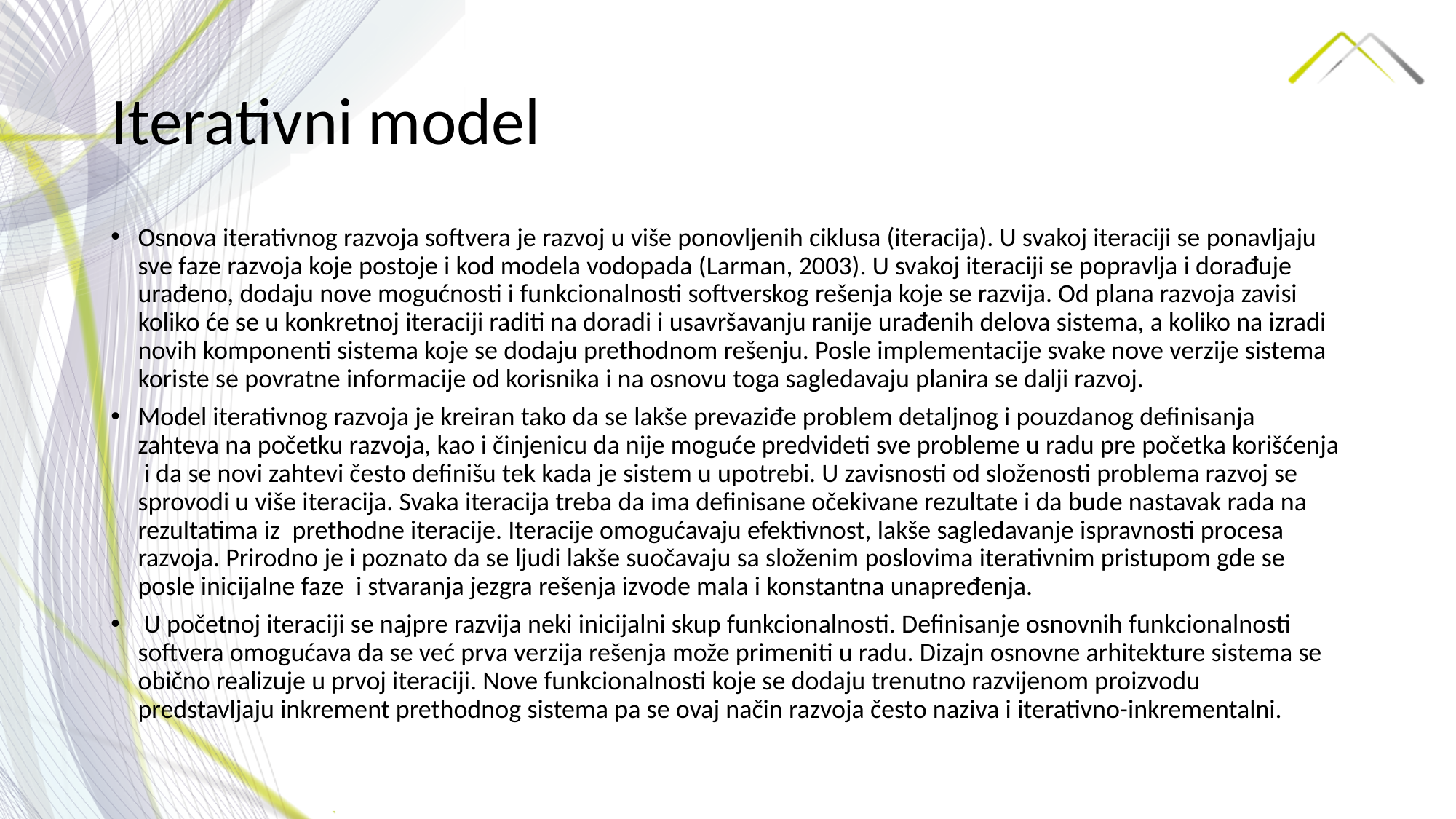

# Iterativni model
Osnova iterativnog razvoja softvera je razvoj u više ponovljenih ciklusa (iteracija). U svakoj iteraciji se ponavljaju sve faze razvoja koje postoje i kod modela vodopada (Larman, 2003). U svakoj iteraciji se popravlja i dorađuje urađeno, dodaju nove mogućnosti i funkcionalnosti softverskog rešenja koje se razvija. Od plana razvoja zavisi koliko će se u konkretnoj iteraciji raditi na doradi i usavršavanju ranije urađenih delova sistema, a koliko na izradi novih komponenti sistema koje se dodaju prethodnom rešenju. Posle implementacije svake nove verzije sistema koriste se povratne informacije od korisnika i na osnovu toga sagledavaju planira se dalji razvoj.
Model iterativnog razvoja je kreiran tako da se lakše prevaziđe problem detaljnog i pouzdanog definisanja zahteva na početku razvoja, kao i činjenicu da nije moguće predvideti sve probleme u radu pre početka korišćenja  i da se novi zahtevi često definišu tek kada je sistem u upotrebi. U zavisnosti od složenosti problema razvoj se sprovodi u više iteracija. Svaka iteracija treba da ima definisane očekivane rezultate i da bude nastavak rada na rezultatima iz  prethodne iteracije. Iteracije omogućavaju efektivnost, lakše sagledavanje ispravnosti procesa razvoja. Prirodno je i poznato da se ljudi lakše suočavaju sa složenim poslovima iterativnim pristupom gde se posle inicijalne faze  i stvaranja jezgra rešenja izvode mala i konstantna unapređenja.
 U početnoj iteraciji se najpre razvija neki inicijalni skup funkcionalnosti. Definisanje osnovnih funkcionalnosti softvera omogućava da se već prva verzija rešenja može primeniti u radu. Dizajn osnovne arhitekture sistema se obično realizuje u prvoj iteraciji. Nove funkcionalnosti koje se dodaju trenutno razvijenom proizvodu predstavljaju inkrement prethodnog sistema pa se ovaj način razvoja često naziva i iterativno-inkrementalni.